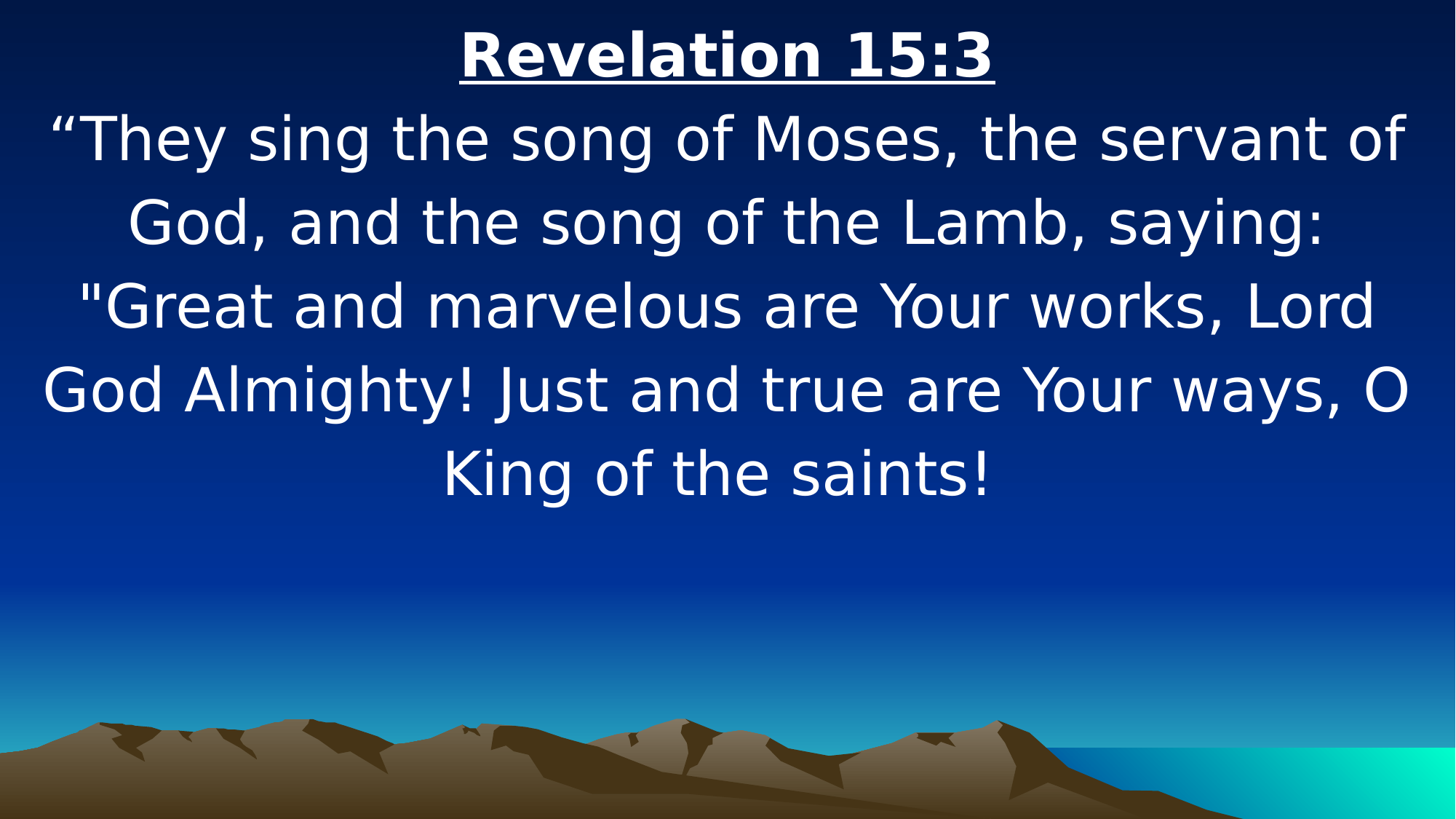

Revelation 15:3
“They sing the song of Moses, the servant of God, and the song of the Lamb, saying: "Great and marvelous are Your works, Lord God Almighty! Just and true are Your ways, O King of the saints!